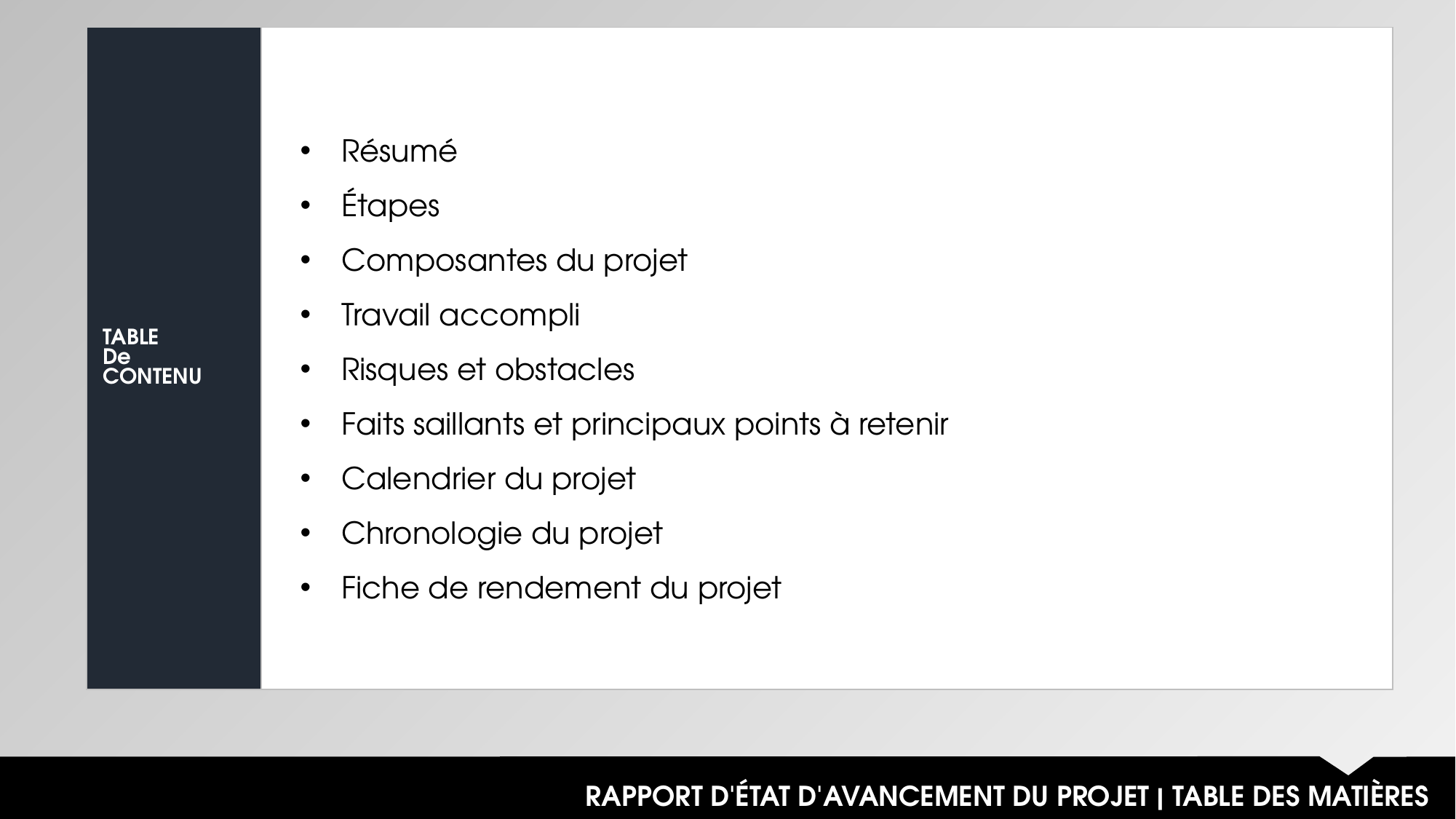

| TABLE De CONTENU |  |
| --- | --- |
Résumé
Étapes
Composantes du projet
Travail accompli
Risques et obstacles
Faits saillants et principaux points à retenir
Calendrier du projet
Chronologie du projet
Fiche de rendement du projet

RAPPORT D'ÉTAT D'AVANCEMENT DU PROJET | TABLE DES MATIÈRES